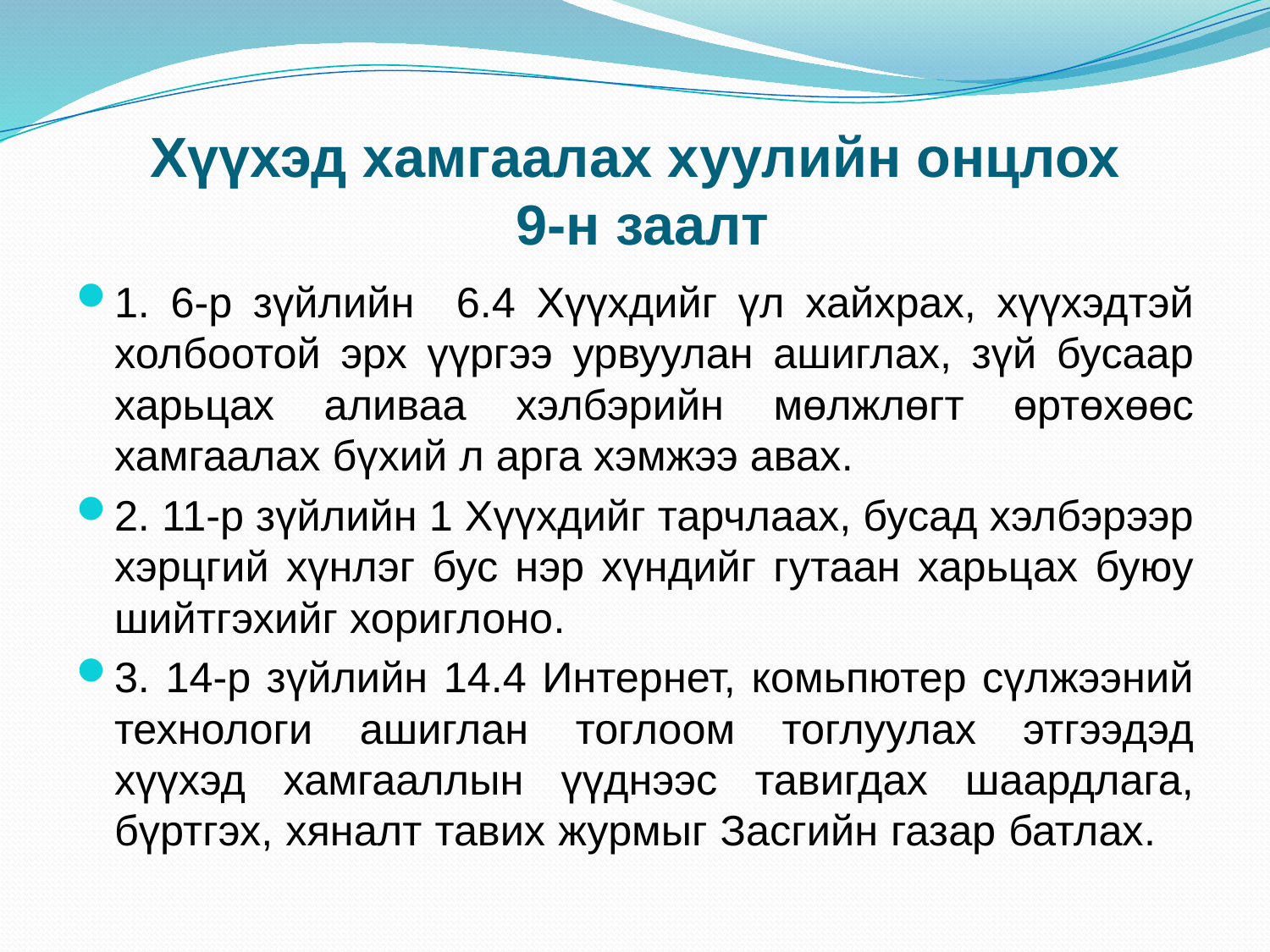

# Хүүхэд хамгаалах хуулийн онцлох 9-н заалт
1. 6-р зүйлийн  6.4 Хүүхдийг үл хайхрах, хүүхэдтэй холбоотой эрх үүргээ урвуулан ашиглах, зүй бусаар харьцах аливаа хэлбэрийн мөлжлөгт өртөхөөс хамгаалах бүхий л арга хэмжээ авах.
2. 11-р зүйлийн 1 Хүүхдийг тарчлаах, бусад хэлбэрээр хэрцгий хүнлэг бус нэр хүндийг гутаан харьцах буюу шийтгэхийг хориглоно.
3. 14-р зүйлийн 14.4 Интернет, комьпютер сүлжээний технологи ашиглан тоглоом тоглуулах этгээдэд хүүхэд хамгааллын үүднээс тавигдах шаардлага, бүртгэх, хяналт тавих журмыг Засгийн газар батлах.